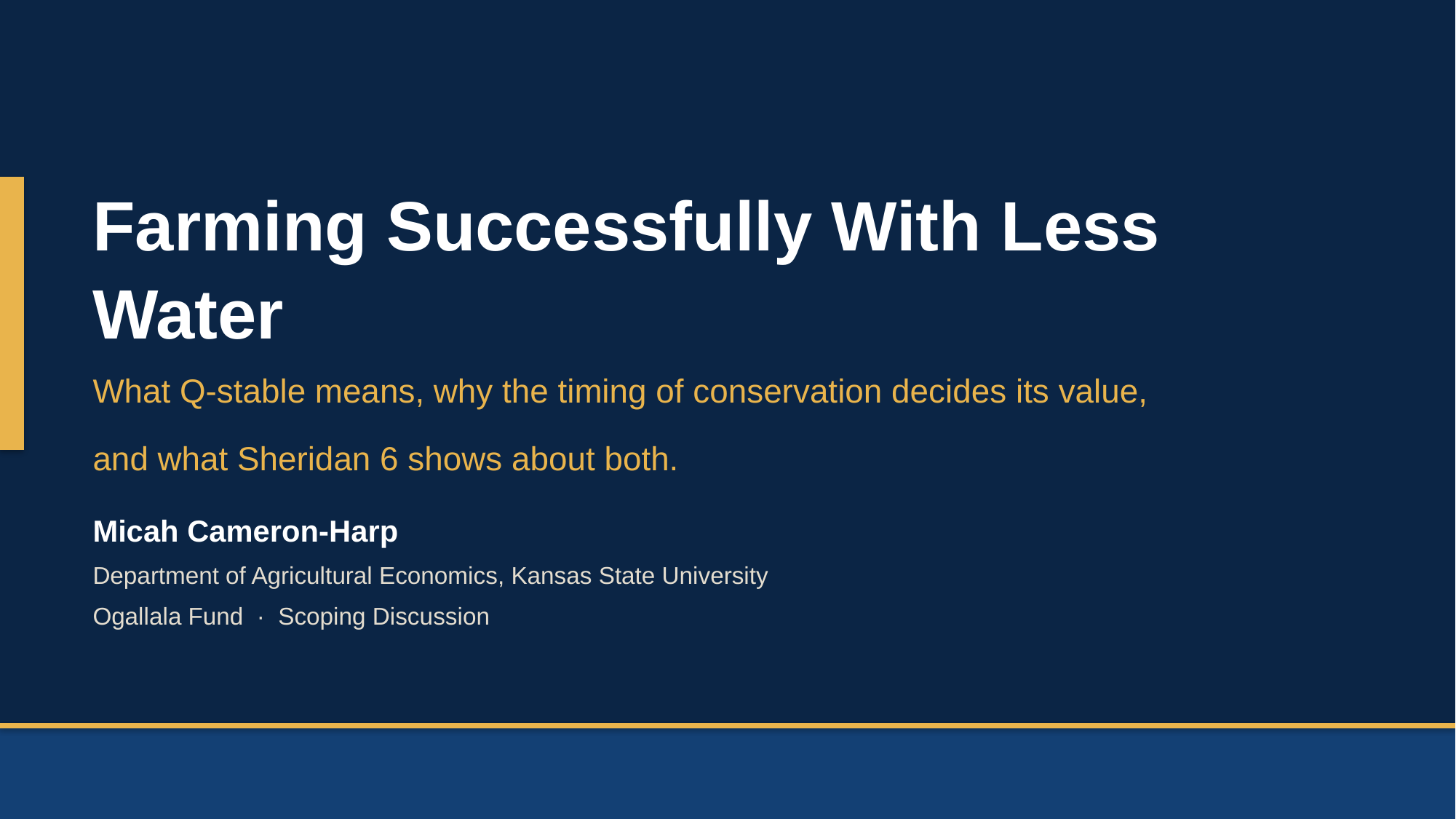

Farming Successfully With Less Water
What Q-stable means, why the timing of conservation decides its value,
and what Sheridan 6 shows about both.
Micah Cameron-Harp
Department of Agricultural Economics, Kansas State University
Ogallala Fund  ·  Scoping Discussion